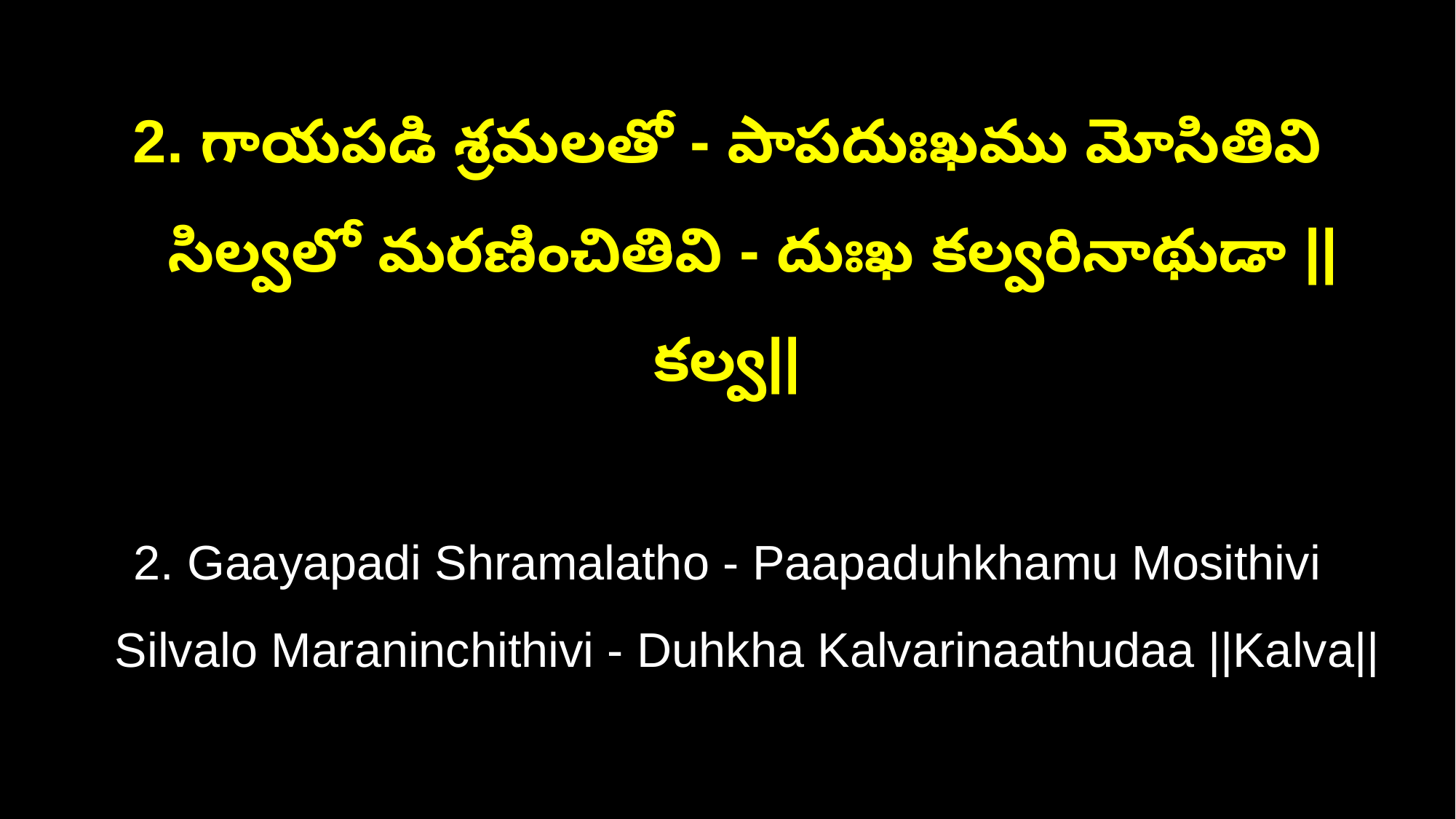

2. గాయపడి శ్రమలతో - పాపదుఃఖము మోసితివి
   సిల్వలో మరణించితివి - దుఃఖ కల్వరినాథుడా ||కల్వ||
2. Gaayapadi Shramalatho - Paapaduhkhamu Mosithivi
   Silvalo Maraninchithivi - Duhkha Kalvarinaathudaa ||Kalva||